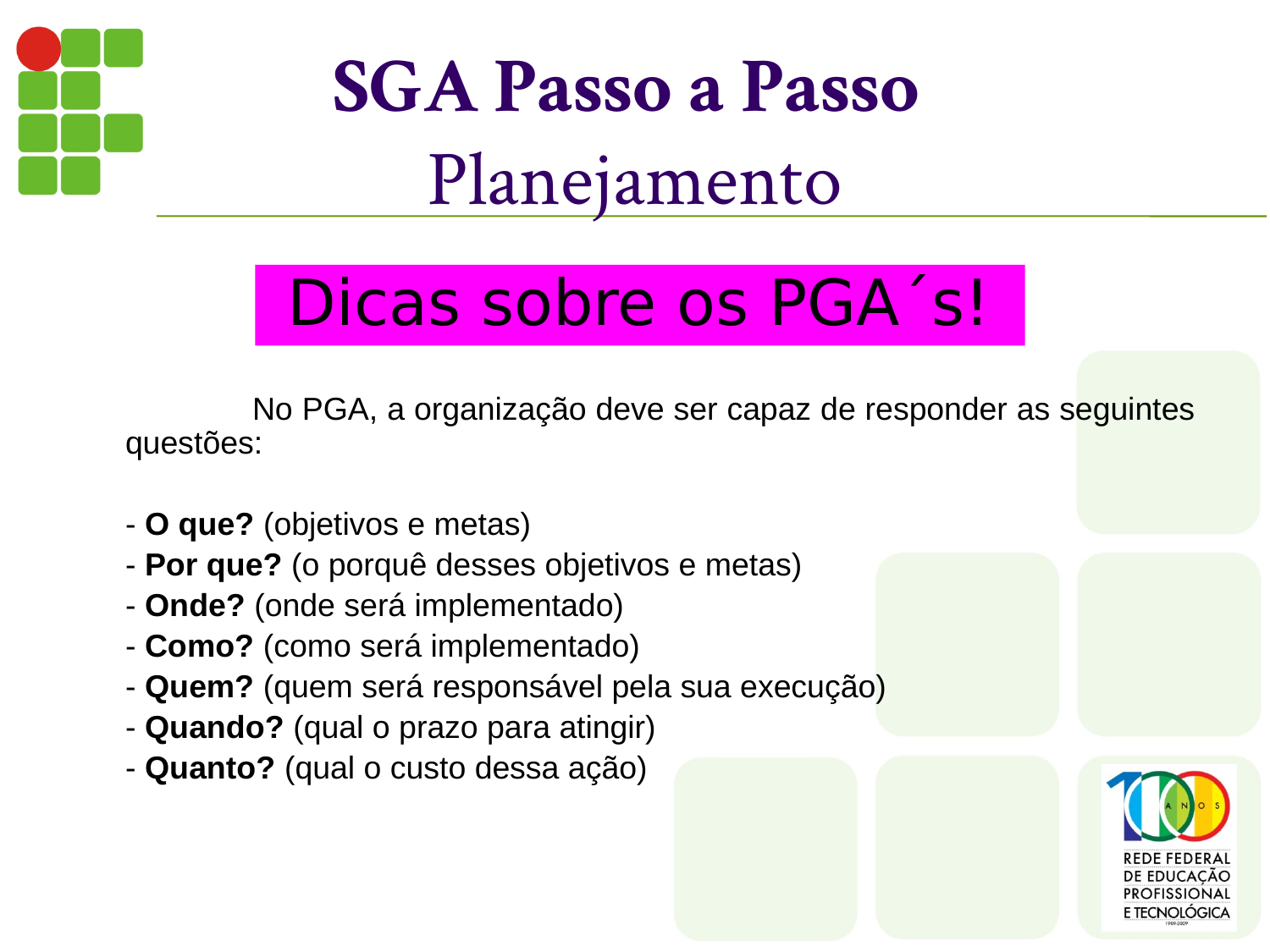

SGA Passo a Passo
Planejamento
 Dicas sobre os PGA´s!
		No PGA, a organização deve ser capaz de responder as seguintes questões:

	- O que? (objetivos e metas)
	- Por que? (o porquê desses objetivos e metas)
	- Onde? (onde será implementado)
	- Como? (como será implementado)
	- Quem? (quem será responsável pela sua execução)
	- Quando? (qual o prazo para atingir)
	- Quanto? (qual o custo dessa ação)